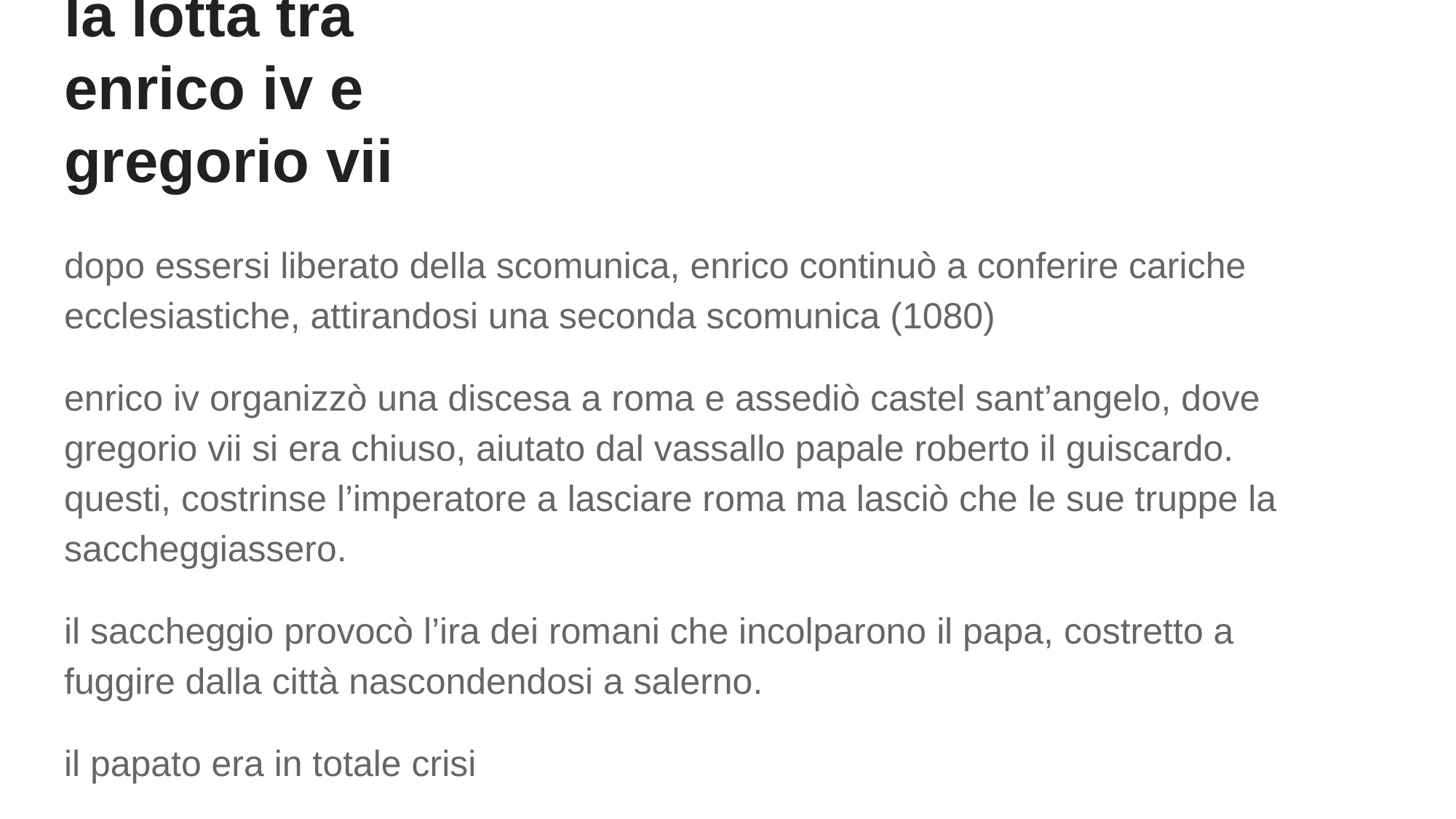

# la lotta tra enrico iv e gregorio vii
dopo essersi liberato della scomunica, enrico continuò a conferire cariche ecclesiastiche, attirandosi una seconda scomunica (1080)
enrico iv organizzò una discesa a roma e assediò castel sant’angelo, dove gregorio vii si era chiuso, aiutato dal vassallo papale roberto il guiscardo. questi, costrinse l’imperatore a lasciare roma ma lasciò che le sue truppe la saccheggiassero.
il saccheggio provocò l’ira dei romani che incolparono il papa, costretto a fuggire dalla città nascondendosi a salerno.
il papato era in totale crisi
gregorio vii ed enrico iv morirono senza trovare un accordo